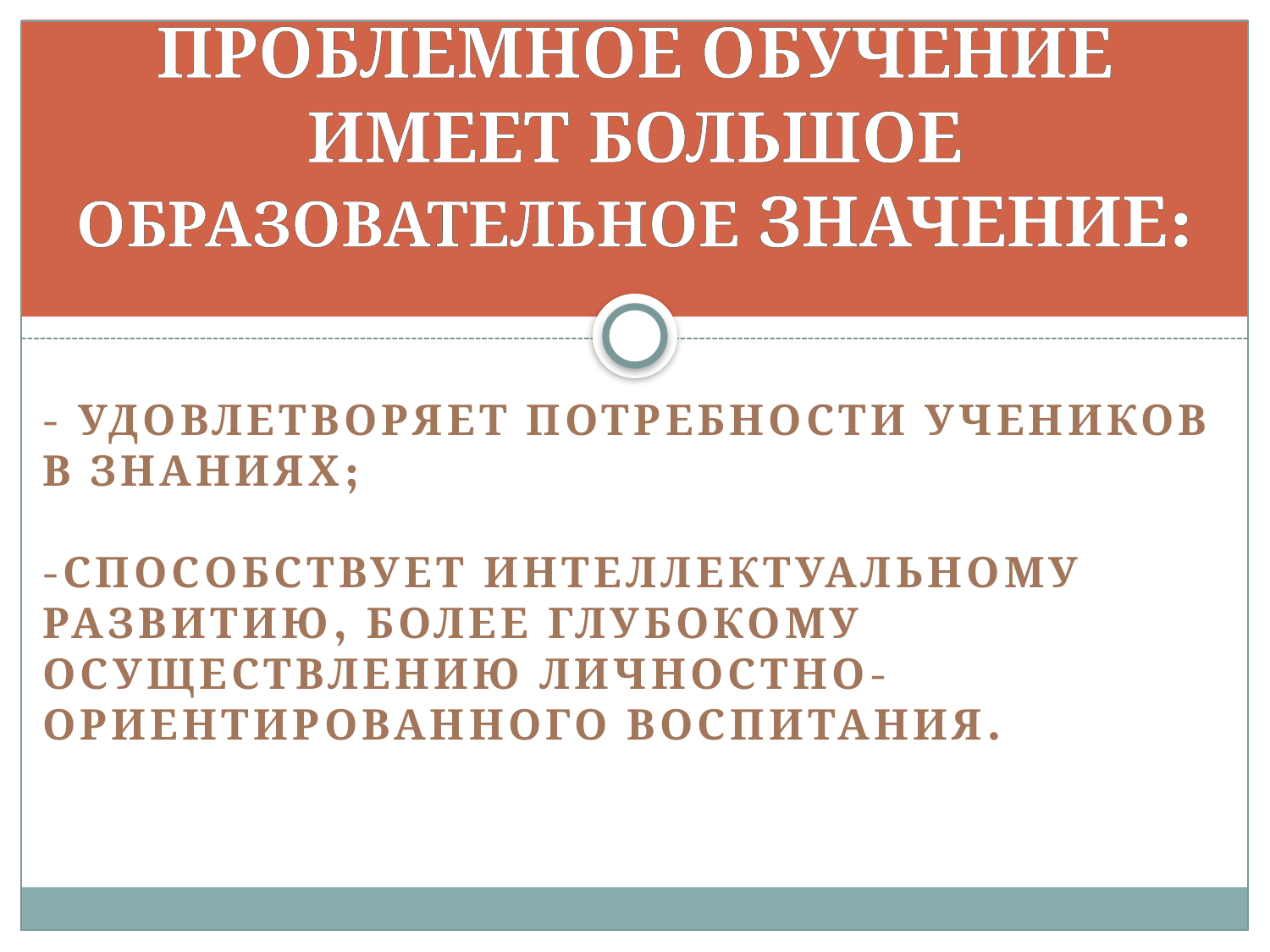

# Проблемное обучение имеет большое образовательное значение:
- удовлетворяет потребности учеников в знаниях;
-способствует интеллектуальному развитию, более глубокому осуществлению личностно-ориентированного воспитания.